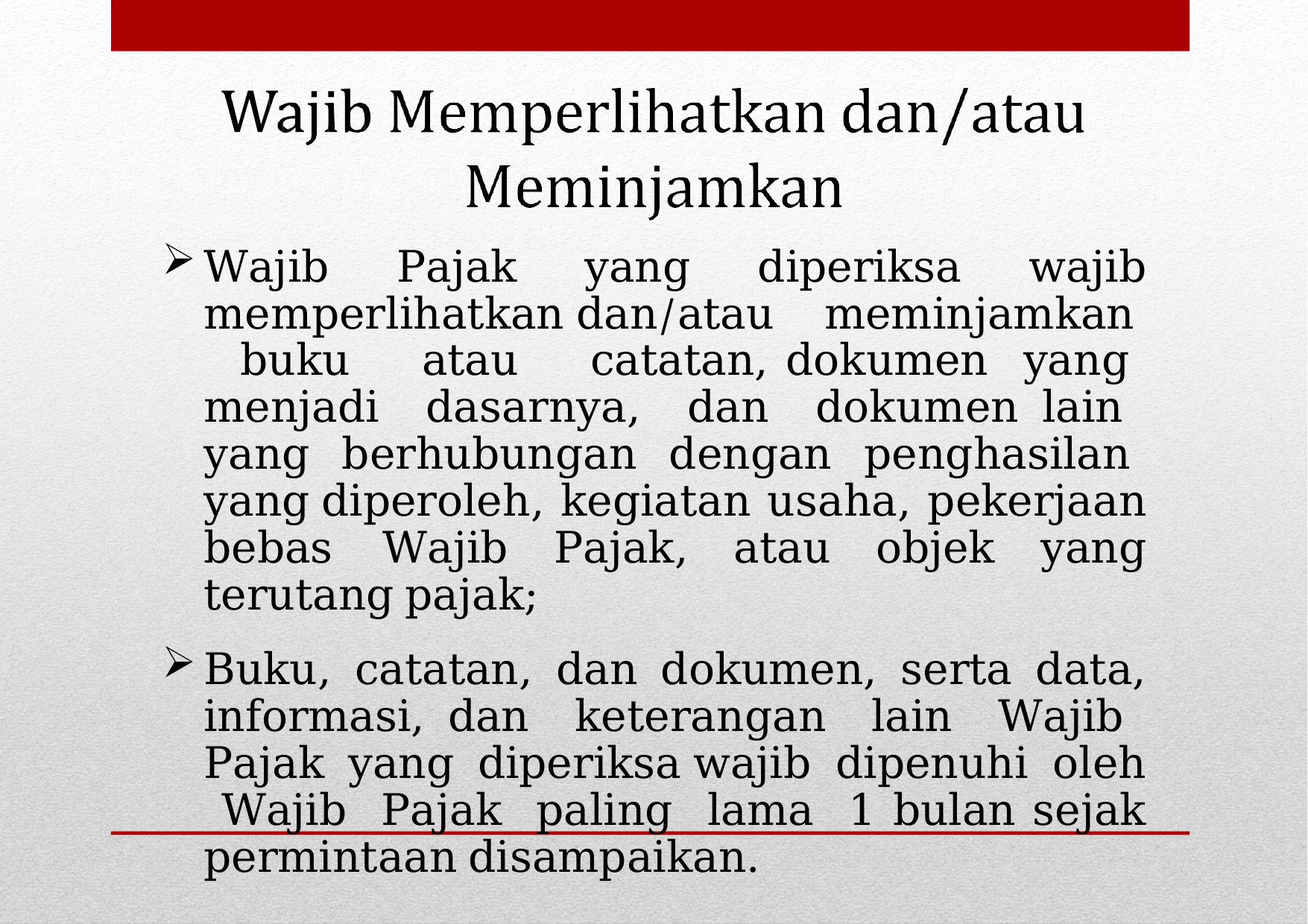

Wajib Pajak yang diperiksa wajib memperlihatkan dan/atau    meminjamkan    buku    atau    catatan, dokumen  yang  menjadi  dasarnya,  dan  dokumen lain  yang  berhubungan  dengan  penghasilan  yang diperoleh, kegiatan usaha, pekerjaan bebas Wajib Pajak, atau objek yang terutang pajak;
Buku, catatan, dan dokumen, serta data, informasi, dan  keterangan  lain  Wajib  Pajak  yang  diperiksa wajib  dipenuhi  oleh  Wajib  Pajak  paling  lama  1 bulan sejak permintaan disampaikan.